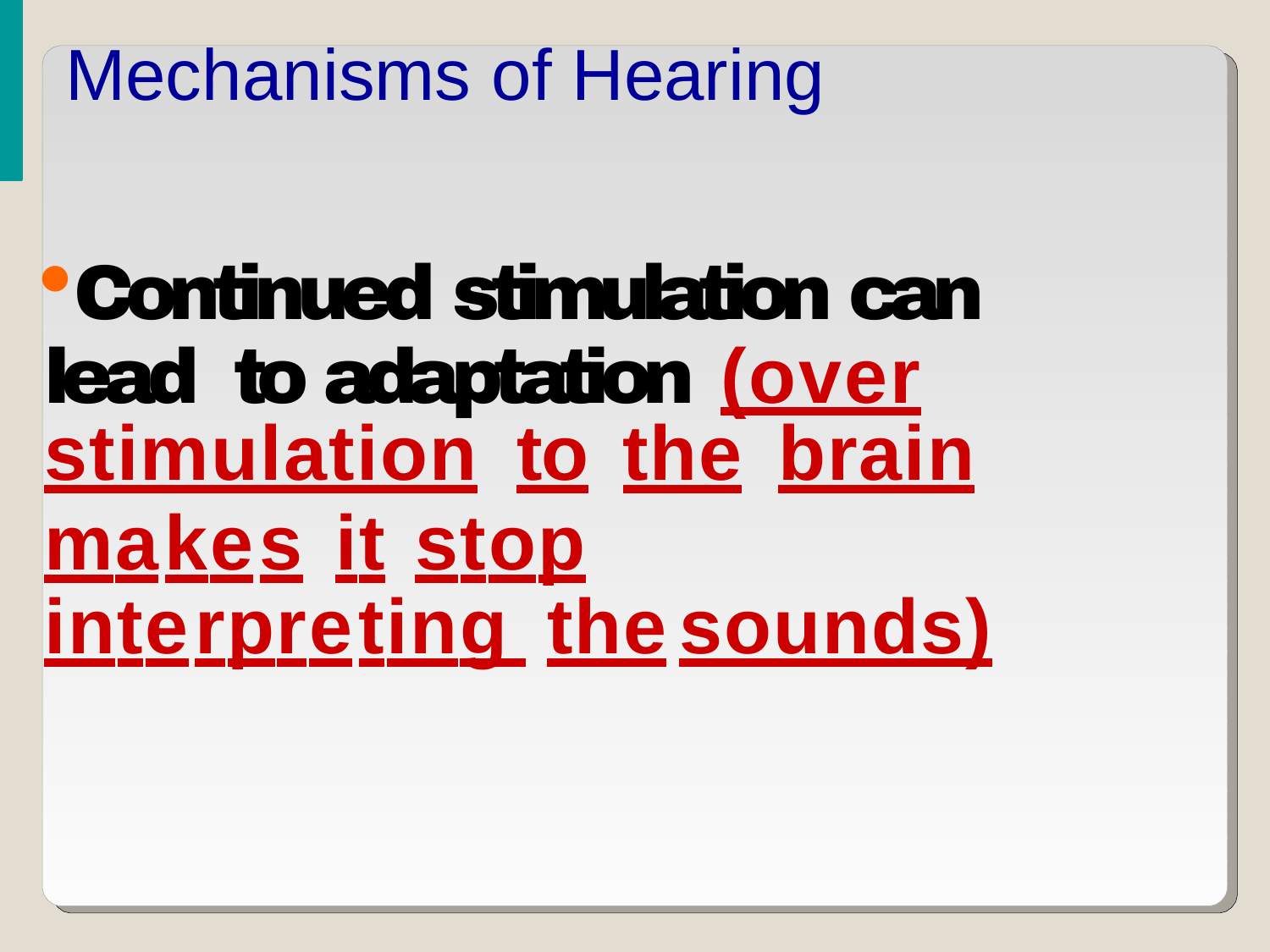

# Mechanisms of Hearing
Continued stimulation can lead  to adaptation (over
stimulation	to	the	brain
makes	it	stop	interpreting  the	sounds)